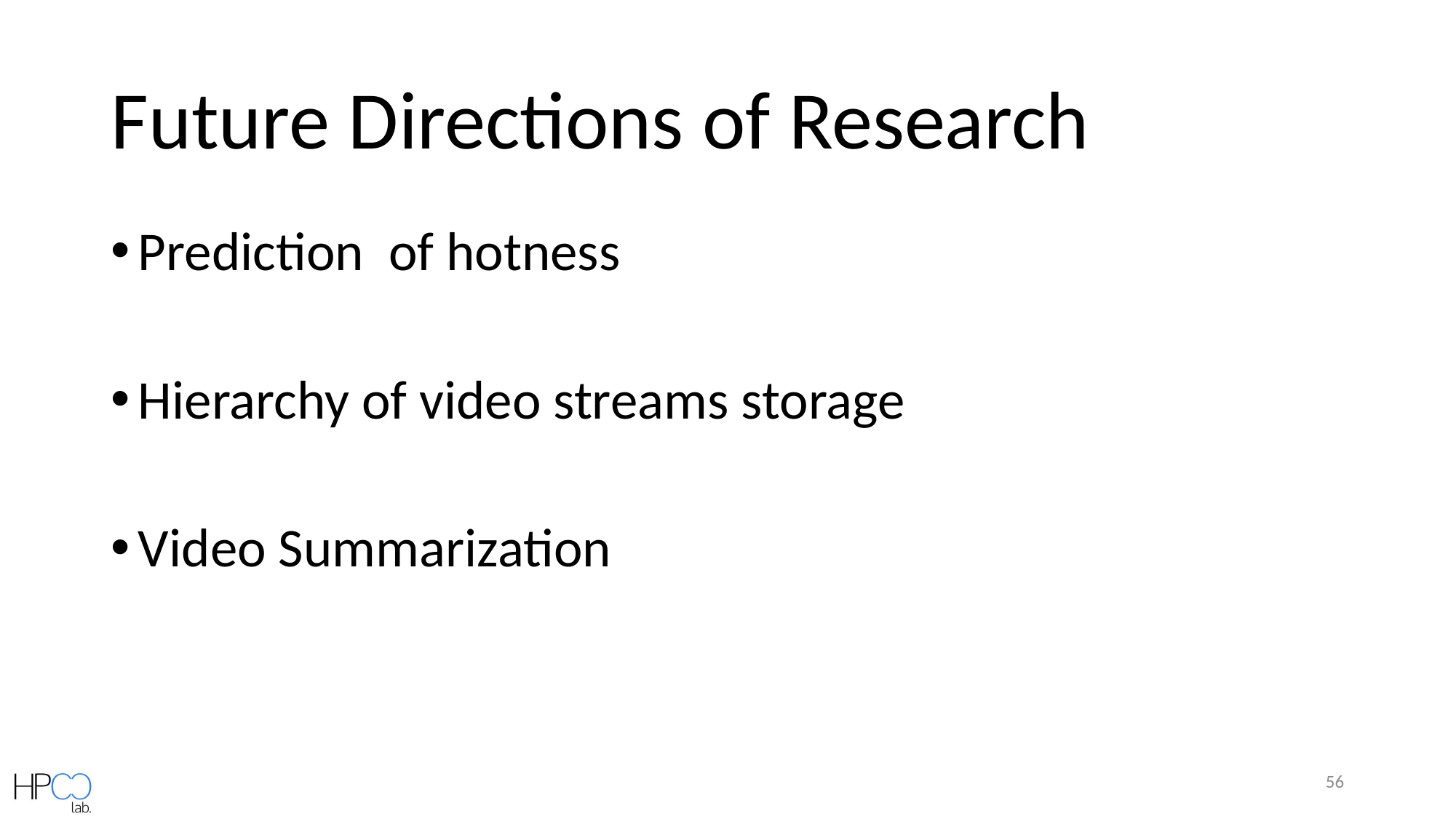

# Future Directions of Research
Prediction  of hotness

Hierarchy of video streams storage

Video Summarization
56